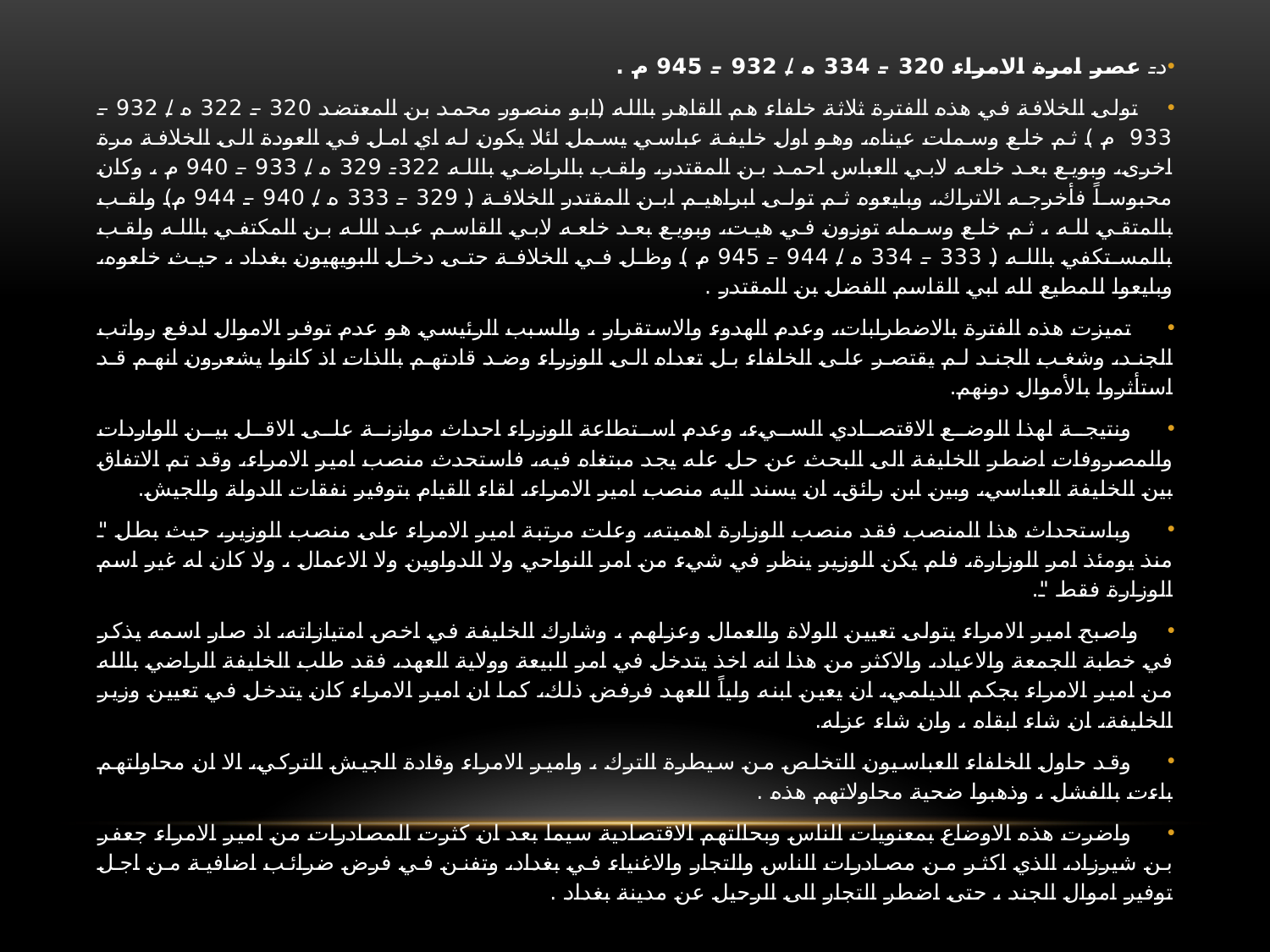

د- عصر امرة الامراء 320 – 334 ه / 932 – 945 م .
    تولى الخلافة في هذه الفترة ثلاثة خلفاء هم القاهر بالله (ابو منصور محمد بن المعتضد 320 – 322 ه / 932 – 933  م ) ثم خلع وسملت عيناه، وهو اول خليفة عباسي يسمل لئلا يكون له اي امل في العودة الى الخلافة مرة اخرى، وبويع بعد خلعه لابي العباس احمد بن المقتدر، ولقب بالراضي بالله 322- 329 ه / 933 – 940 م ، وكان محبوساً فأخرجه الاتراك، وبايعوه ثم تولى ابراهيم ابن المقتدر الخلافة ( 329 – 333 ه / 940 – 944 م) ولقب بالمتقي لله ، ثم خلع وسمله توزون في هيت، وبويع بعد خلعه لابي القاسم عبد الله بن المكتفي بالله ولقب بالمستكفي بالله ( 333 – 334 ه / 944 – 945 م ) وظل في الخلافة حتى دخل البويهيون بغداد ، حيث خلعوه، وبايعوا للمطيع لله ابي القاسم الفضل بن المقتدر .
     تميزت هذه الفترة بالاضطرابات، وعدم الهدوء والاستقرار ، والسبب الرئيسي هو عدم توفر الاموال لدفع رواتب الجند، وشغب الجند لم يقتصر على الخلفاء بل تعداه الى الوزراء وضد قادتهم بالذات اذ كانوا يشعرون انهم قد استأثروا بالأموال دونهم.
     ونتيجة لهذا الوضع الاقتصادي السيء، وعدم استطاعة الوزراء احداث موازنة على الاقل بين الواردات والمصروفات اضطر الخليفة الى البحث عن حل عله يجد مبتغاه فيه، فاستحدث منصب امير الامراء، وقد تم الاتفاق بين الخليفة العباسي، وبين ابن رائق، ان يسند اليه منصب امير الامراء، لقاء القيام بتوفير نفقات الدولة والجيش.
     وباستحداث هذا المنصب فقد منصب الوزارة اهميته، وعلت مرتبة امير الامراء على منصب الوزير، حيث بطل " منذ يومئذ امر الوزارة، فلم يكن الوزير ينظر في شيء من امر النواحي ولا الدواوين ولا الاعمال ، ولا كان له غير اسم الوزارة فقط ".
    واصبح امير الامراء يتولى تعيين الولاة والعمال وعزلهم ، وشارك الخليفة في اخص امتيازاته، اذ صار اسمه يذكر في خطبة الجمعة والاعياد، والاكثر من هذا انه اخذ يتدخل في امر البيعة وولاية العهد، فقد طلب الخليفة الراضي بالله من امير الامراء بجكم الديلمي، ان يعين ابنه ولياً للعهد فرفض ذلك، كما ان امير الامراء كان يتدخل في تعيين وزير الخليفة، ان شاء ابقاه ، وان شاء عزله.
     وقد حاول الخلفاء العباسيون التخلص من سيطرة الترك ، وامير الامراء وقادة الجيش التركي، الا ان محاولتهم باءت بالفشل ، وذهبوا ضحية محاولاتهم هذه .
     واضرت هذه الاوضاع بمعنويات الناس وبحالتهم الاقتصادية سيما بعد ان كثرت المصادرات من امير الامراء جعفر بن شيرزاد، الذي اكثر من مصادرات الناس والتجار والاغنياء في بغداد، وتفنن في فرض ضرائب اضافية من اجل توفير اموال الجند ، حتى اضطر التجار الى الرحيل عن مدينة بغداد .